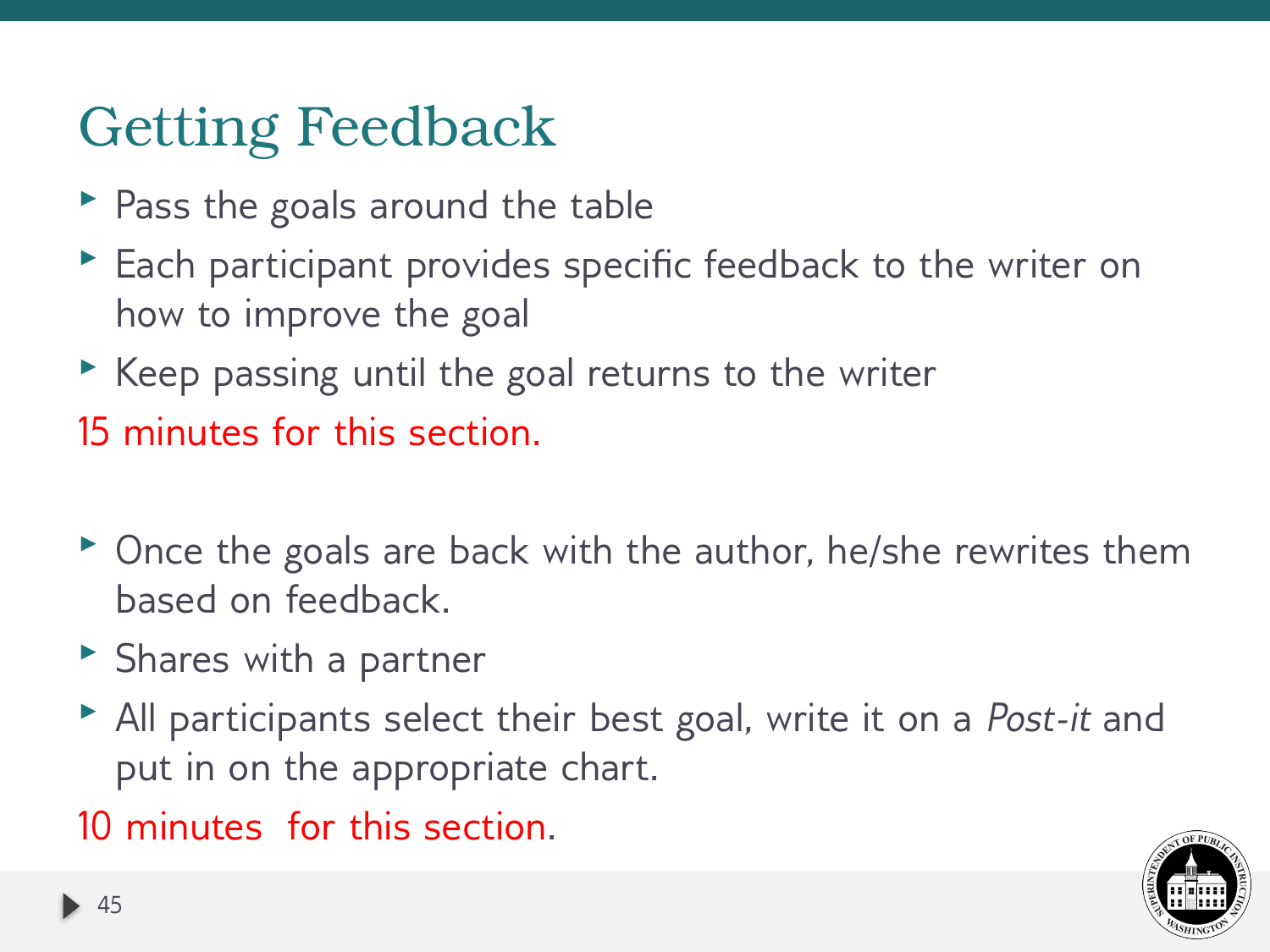

# Getting Feedback
Pass the goals around the table
Each participant provides specific feedback to the writer on how to improve the goal
Keep passing until the goal returns to the writer
15 minutes for this section.

Once the goals are back with the author, he/she rewrites them based on feedback.
Shares with a partner
All participants select their best goal, write it on a Post-it and put in on the appropriate chart.
10 minutes  for this section.
45